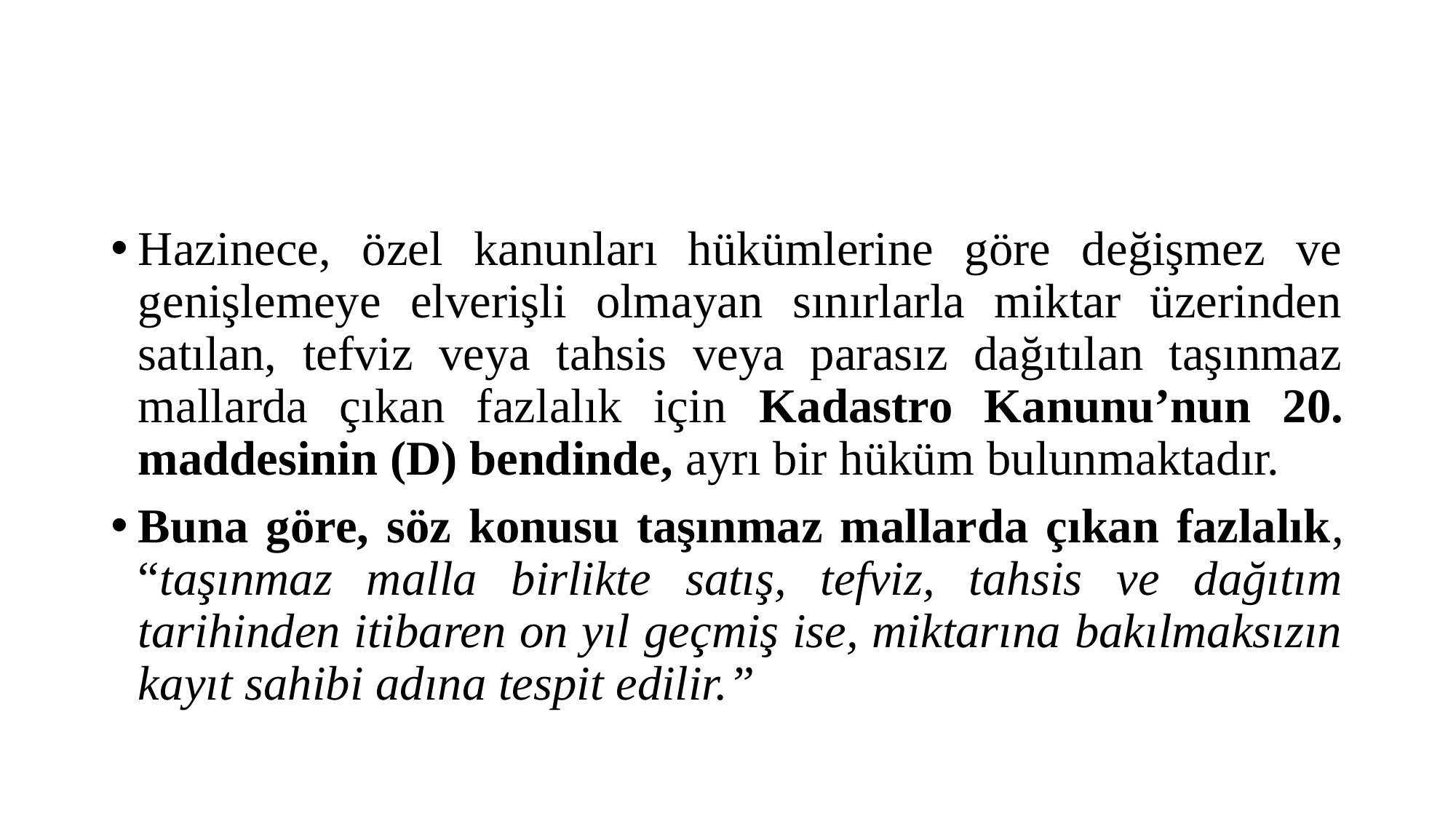

#
Hazinece, özel kanunları hükümlerine göre değişmez ve genişlemeye elverişli olmayan sınırlarla miktar üzerinden satılan, tefviz veya tahsis veya parasız dağıtılan taşınmaz mallarda çıkan fazlalık için Kadastro Kanunu’nun 20. maddesinin (D) bendinde, ayrı bir hüküm bulunmaktadır.
Buna göre, söz konusu taşınmaz mallarda çıkan fazlalık, “taşınmaz malla birlikte satış, tefviz, tahsis ve dağıtım tarihinden itibaren on yıl geçmiş ise, miktarına bakılmaksızın kayıt sahibi adına tespit edilir.”